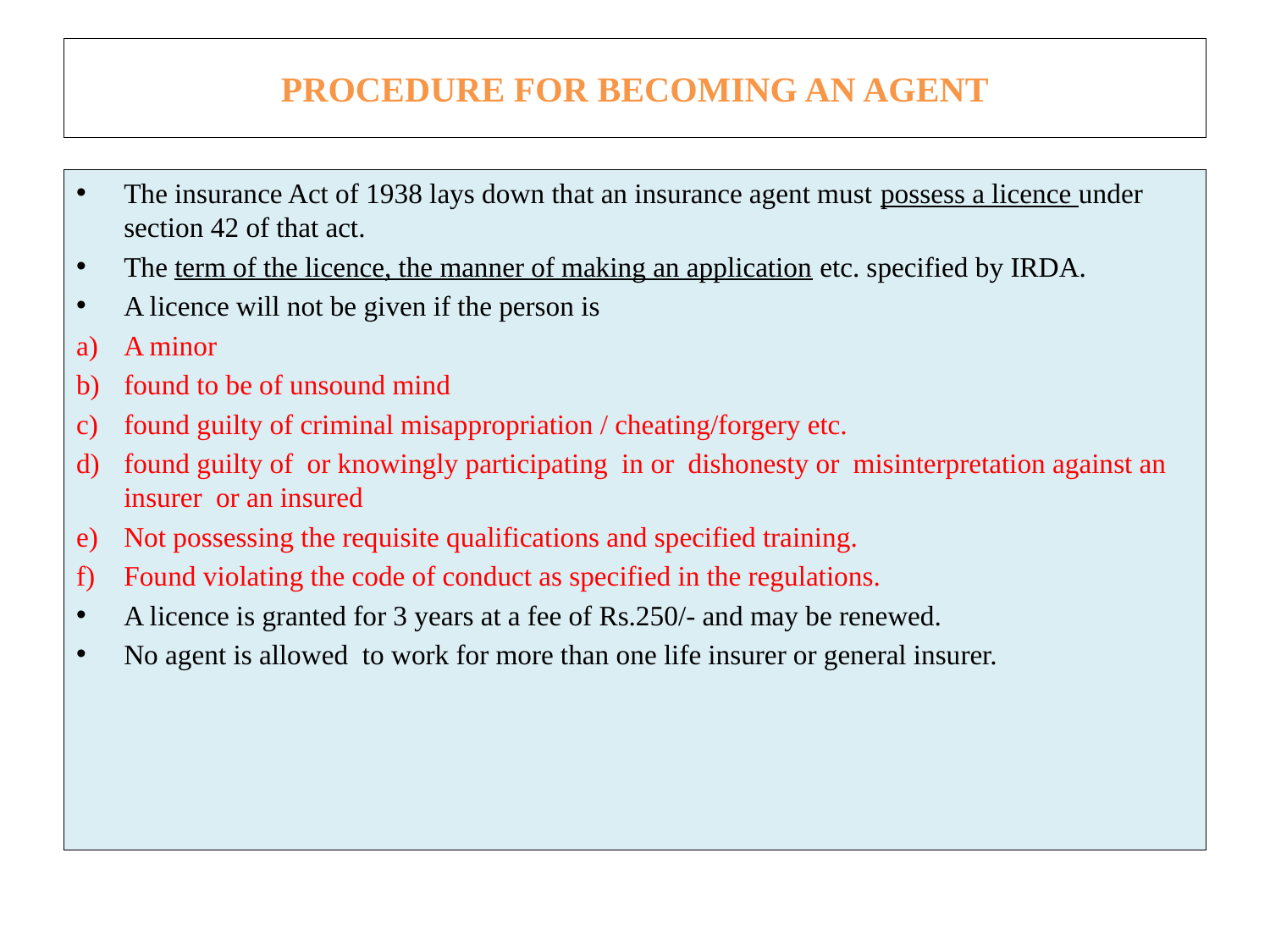

# PROCEDURE FOR BECOMING AN AGENT
The insurance Act of 1938 lays down that an insurance agent must possess a licence under section 42 of that act.
The term of the licence, the manner of making an application etc. specified by IRDA.
A licence will not be given if the person is
A minor
found to be of unsound mind
found guilty of criminal misappropriation / cheating/forgery etc.
found guilty of  or knowingly participating  in or  dishonesty or  misinterpretation against an insurer  or an insured
Not possessing the requisite qualifications and specified training.
Found violating the code of conduct as specified in the regulations.
A licence is granted for 3 years at a fee of Rs.250/- and may be renewed.
No agent is allowed  to work for more than one life insurer or general insurer.